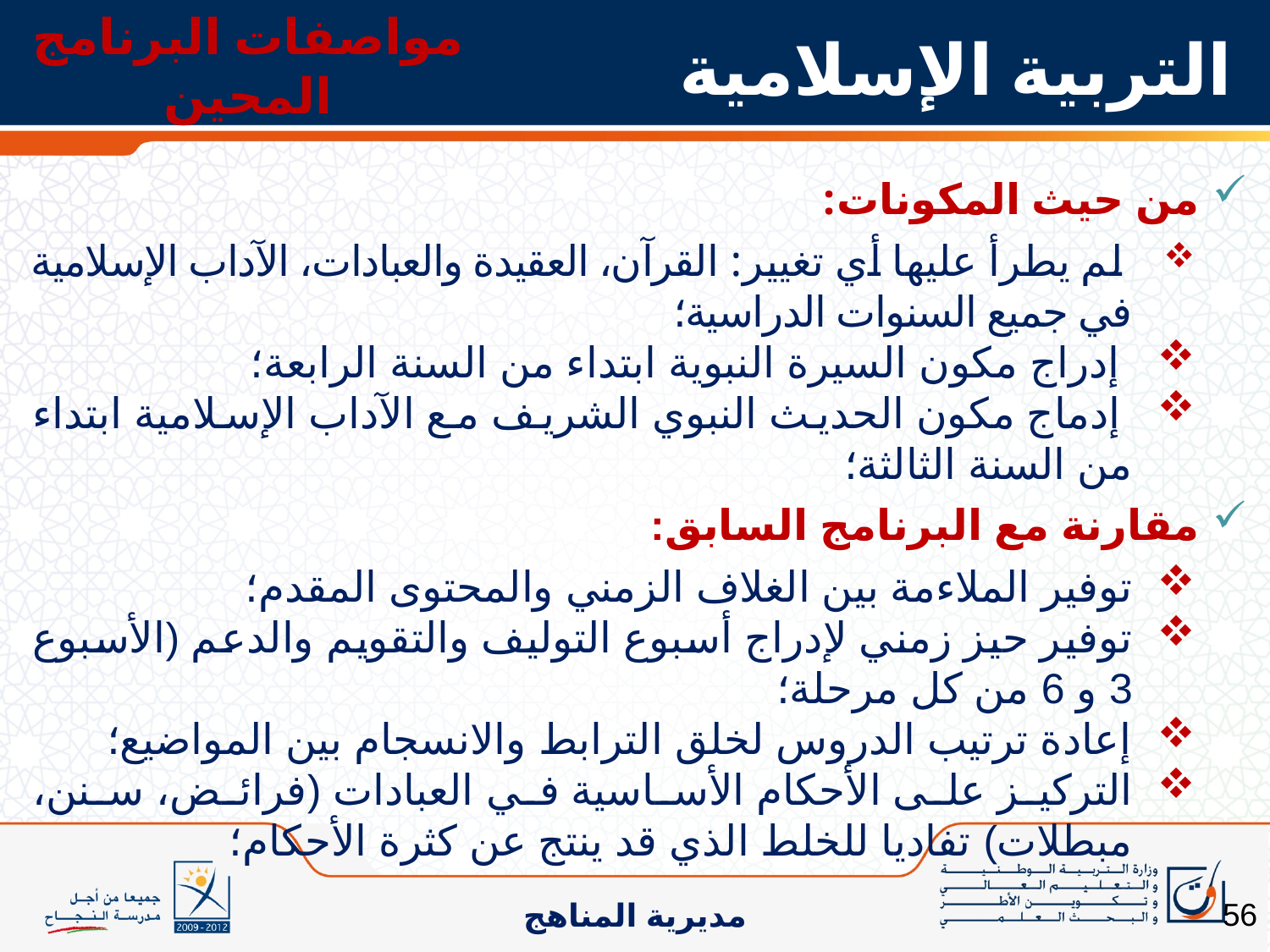

مواصفات البرنامج المحين
# التربية الإسلامية
من حيث المكونات:
 لم يطرأ عليها أي تغيير: القرآن، العقيدة والعبادات، الآداب الإسلامية في جميع السنوات الدراسية؛
 إدراج مكون السيرة النبوية ابتداء من السنة الرابعة؛
 إدماج مكون الحديث النبوي الشريف مع الآداب الإسلامية ابتداء من السنة الثالثة؛
مقارنة مع البرنامج السابق:
توفير الملاءمة بين الغلاف الزمني والمحتوى المقدم؛
توفير حيز زمني لإدراج أسبوع التوليف والتقويم والدعم (الأسبوع 3 و 6 من كل مرحلة؛
إعادة ترتيب الدروس لخلق الترابط والانسجام بين المواضيع؛
التركيز على الأحكام الأساسية في العبادات (فرائض، سنن، مبطلات) تفاديا للخلط الذي قد ينتج عن كثرة الأحكام؛
56
مديرية المناهج